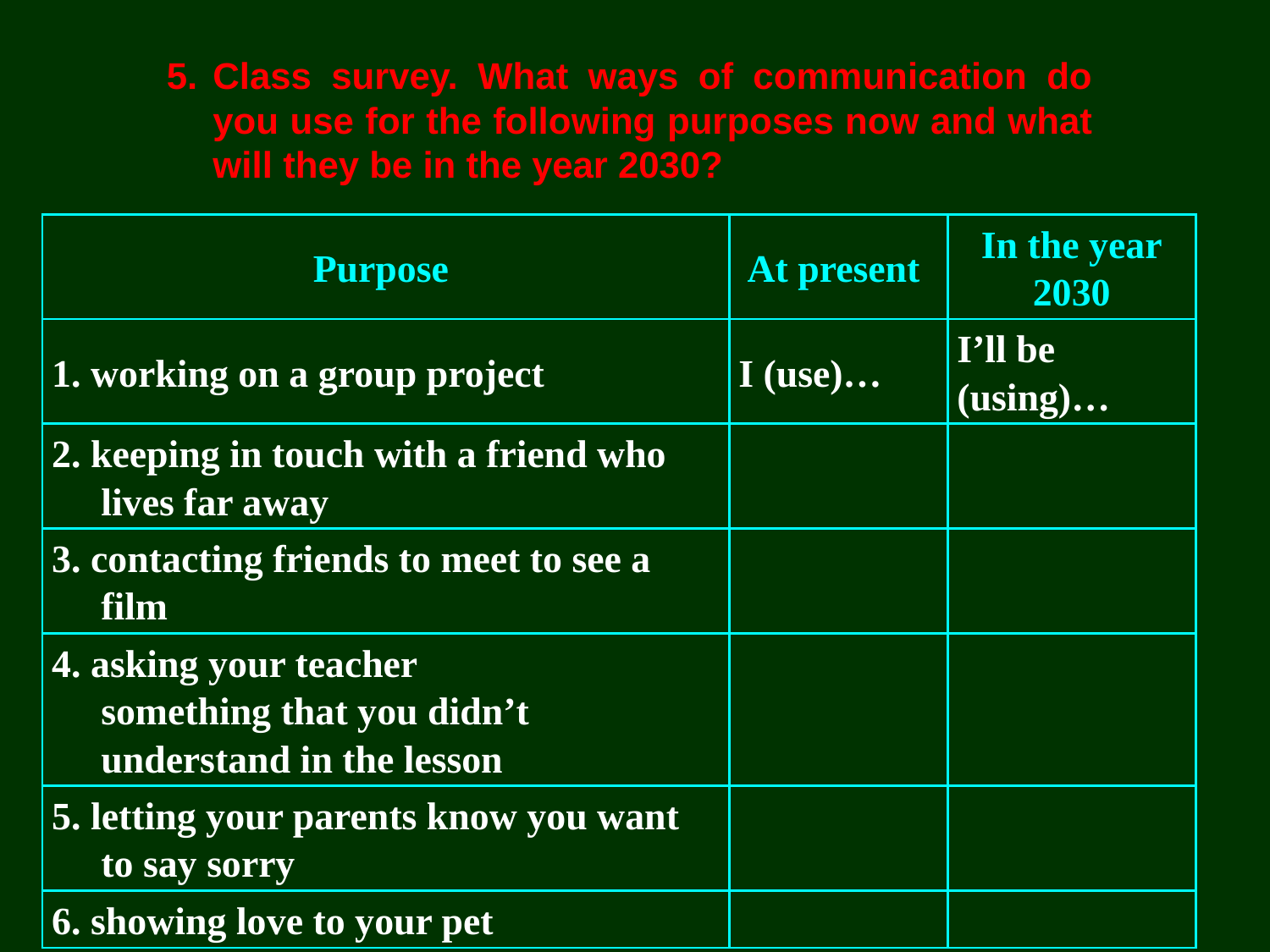

5.	Class survey. What ways of communication do you use for the following purposes now and what will they be in the year 2030?
| Purpose | At present | In the year 2030 |
| --- | --- | --- |
| 1. working on a group project | I (use)… | I’ll be (using)… |
| 2. keeping in touch with a friend who lives far away |  |  |
| 3. contacting friends to meet to see a film |  |  |
| 4. asking your teacher something that you didn’t understand in the lesson |  |  |
| 5. letting your parents know you want to say sorry |  |  |
| 6. showing love to your pet |  |  |